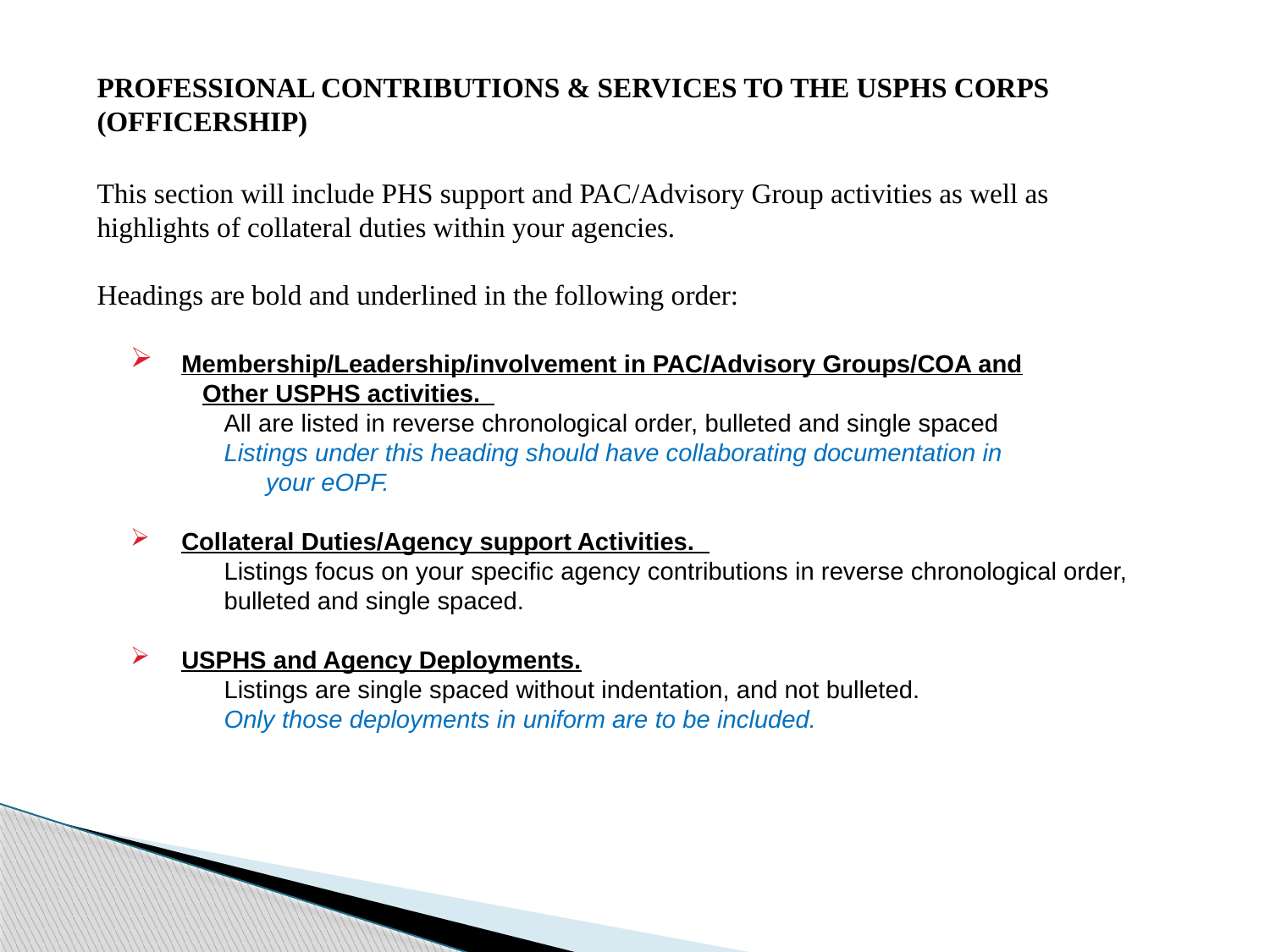

PROFESSIONAL CONTRIBUTIONS & SERVICES TO THE USPHS CORPS (OFFICERSHIP)

This section will include PHS support and PAC/Advisory Group activities as well as highlights of collateral duties within your agencies.

Headings are bold and underlined in the following order:

   Membership/Leadership/involvement in PAC/Advisory Groups/COA and
      Other USPHS activities.
All are listed in reverse chronological order, bulleted and single spaced
Listings under this heading should have collaborating documentation in
      your eOPF.

   Collateral Duties/Agency support Activities.
Listings focus on your specific agency contributions in reverse chronological order, bulleted and single spaced.

   USPHS and Agency Deployments.
Listings are single spaced without indentation, and not bulleted.
Only those deployments in uniform are to be included.